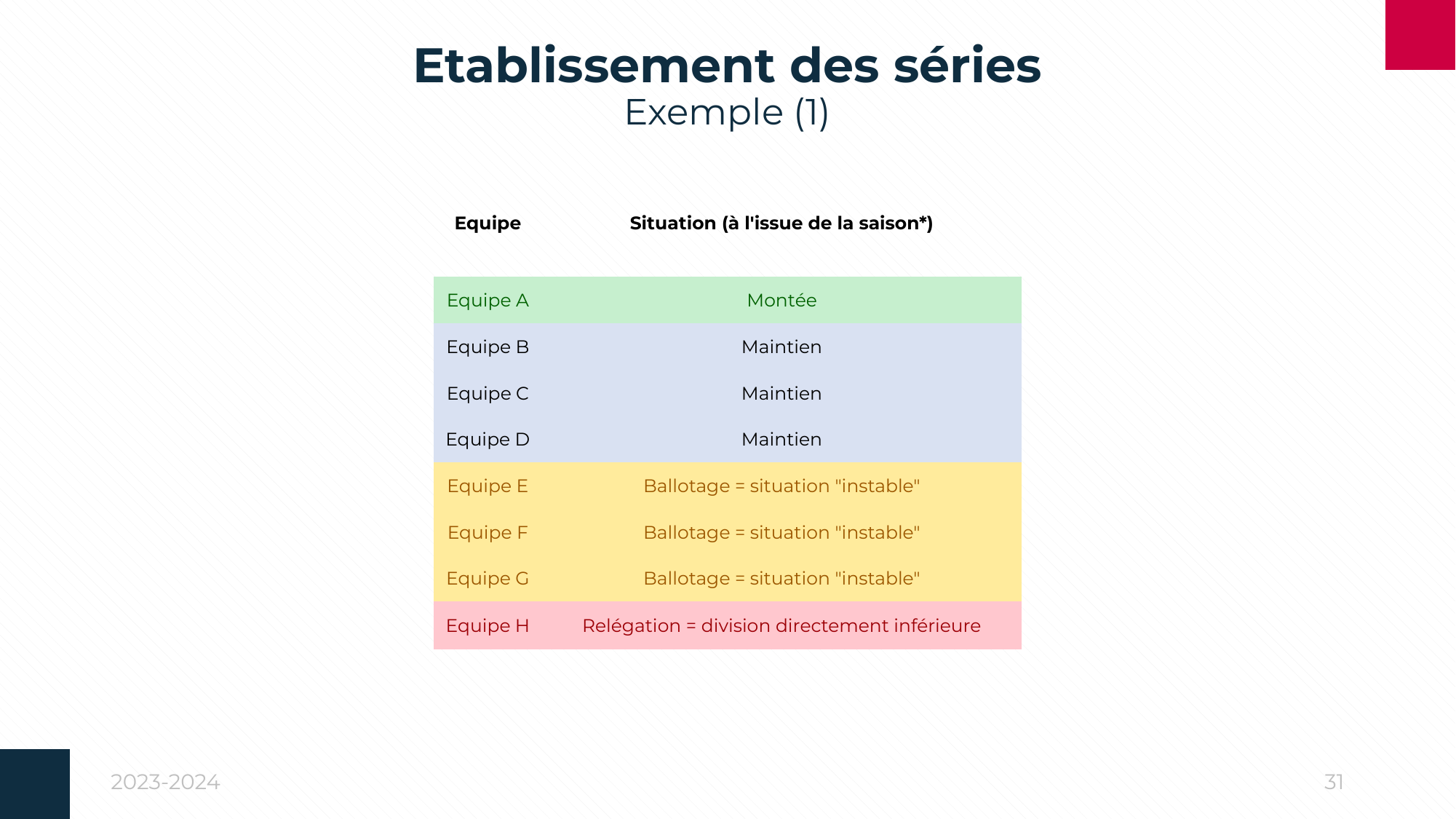

# Etablissement des séries Exemple (1)

| Equipe | Situation (à l'issue de la saison\*) |
| --- | --- |
| Equipe A | Montée |
| Equipe B | Maintien |
| Equipe C | Maintien |
| Equipe D | Maintien |
| Equipe E | Ballotage = situation "instable" |
| Equipe F | Ballotage = situation "instable" |
| Equipe G | Ballotage = situation "instable" |
| Equipe H | Relégation = division directement inférieure |

2023-2024
31